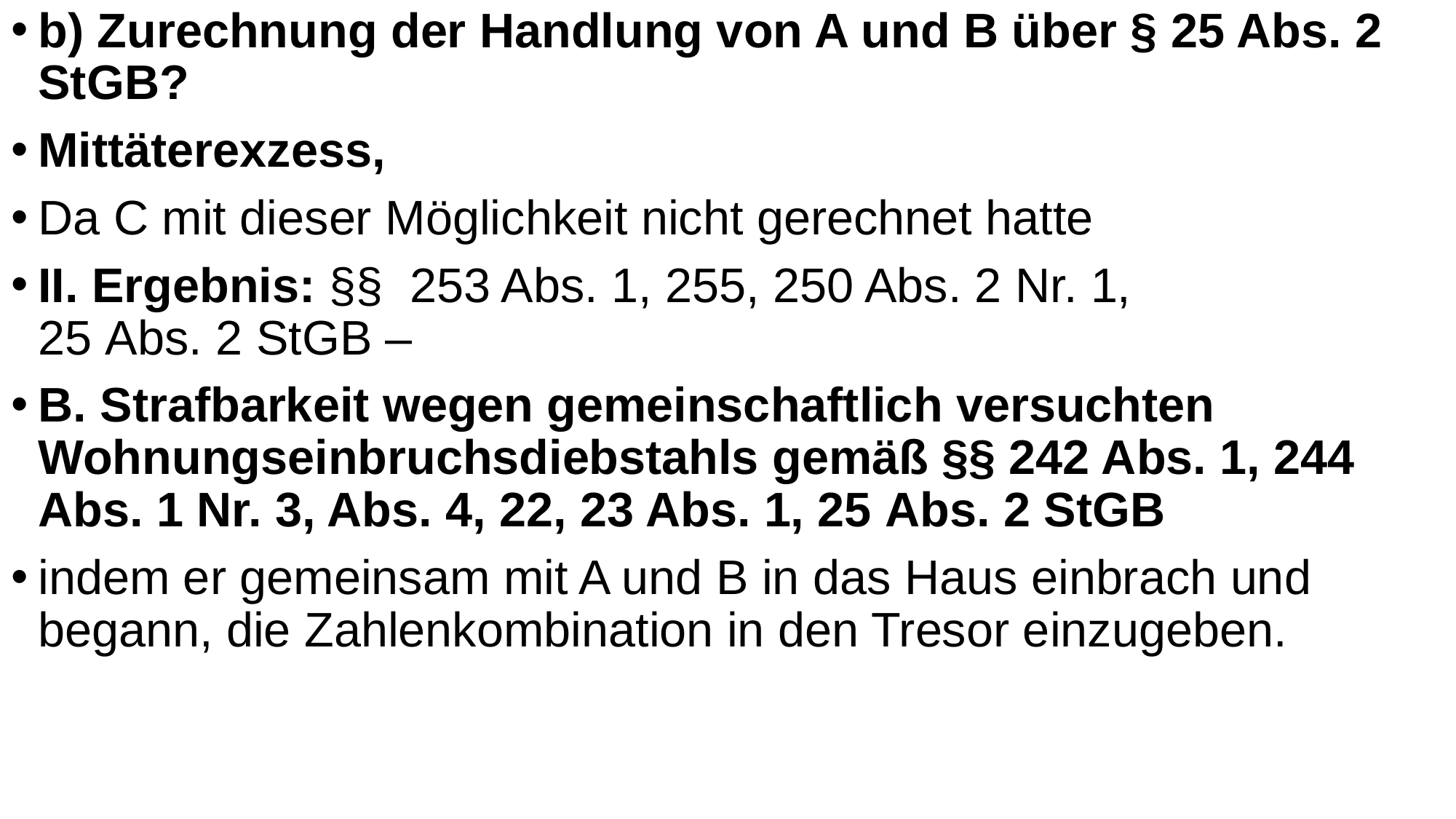

b) Zurechnung der Handlung von A und B über § 25 Abs. 2 StGB?
Mittäterexzess,
Da C mit dieser Möglichkeit nicht gerechnet hatte
II. Ergebnis: §§  253 Abs. 1, 255, 250 Abs. 2 Nr. 1, 25 Abs. 2 StGB –
B. Strafbarkeit wegen gemeinschaftlich versuchten Wohnungseinbruchsdiebstahls gemäß §§ 242 Abs. 1, 244 Abs. 1 Nr. 3, Abs. 4, 22, 23 Abs. 1, 25 Abs. 2 StGB
indem er gemeinsam mit A und B in das Haus einbrach und begann, die Zahlenkombination in den Tresor einzugeben.